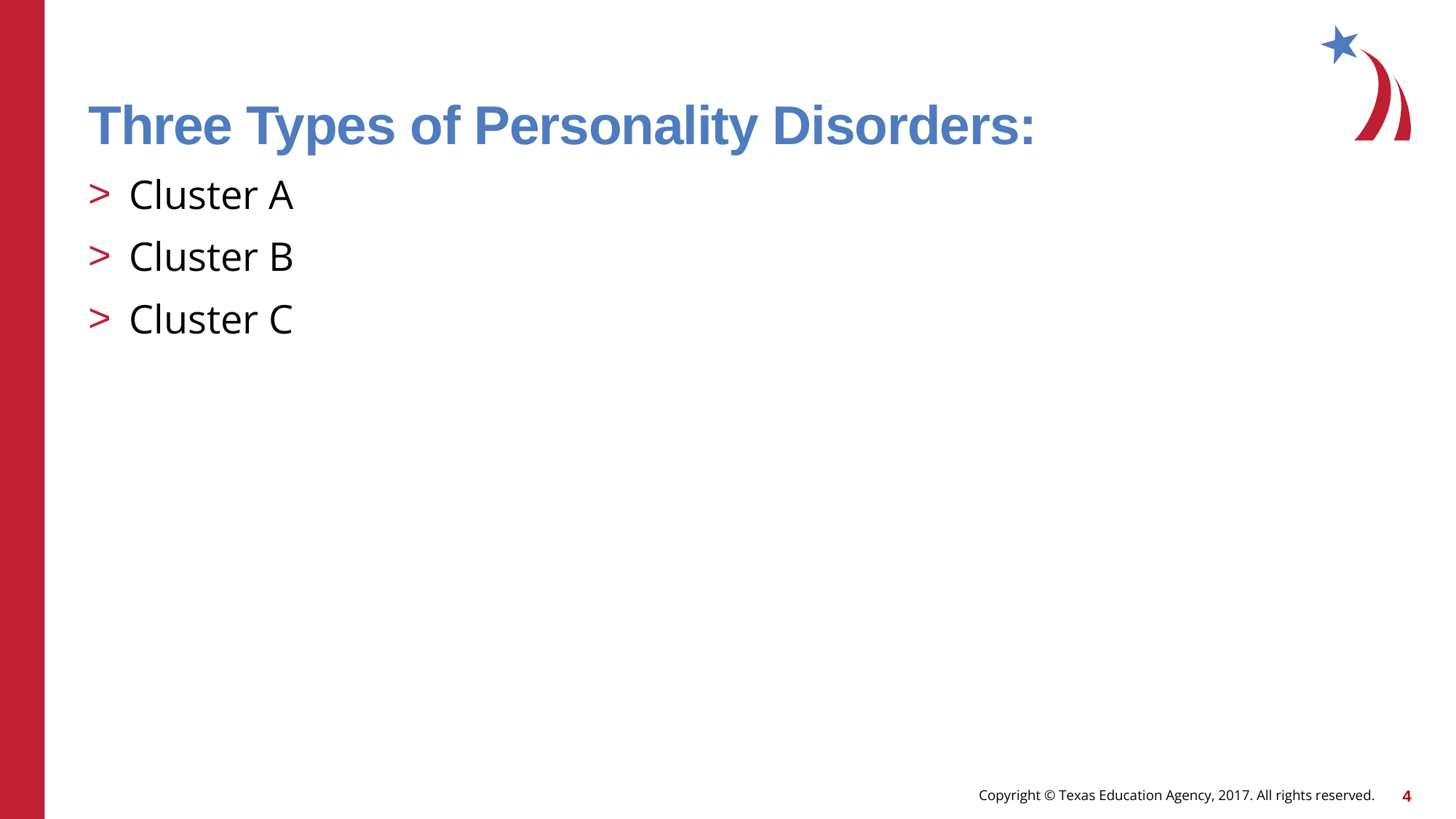

Three Types of Personality Disorders:
Cluster A
Cluster B
Cluster C